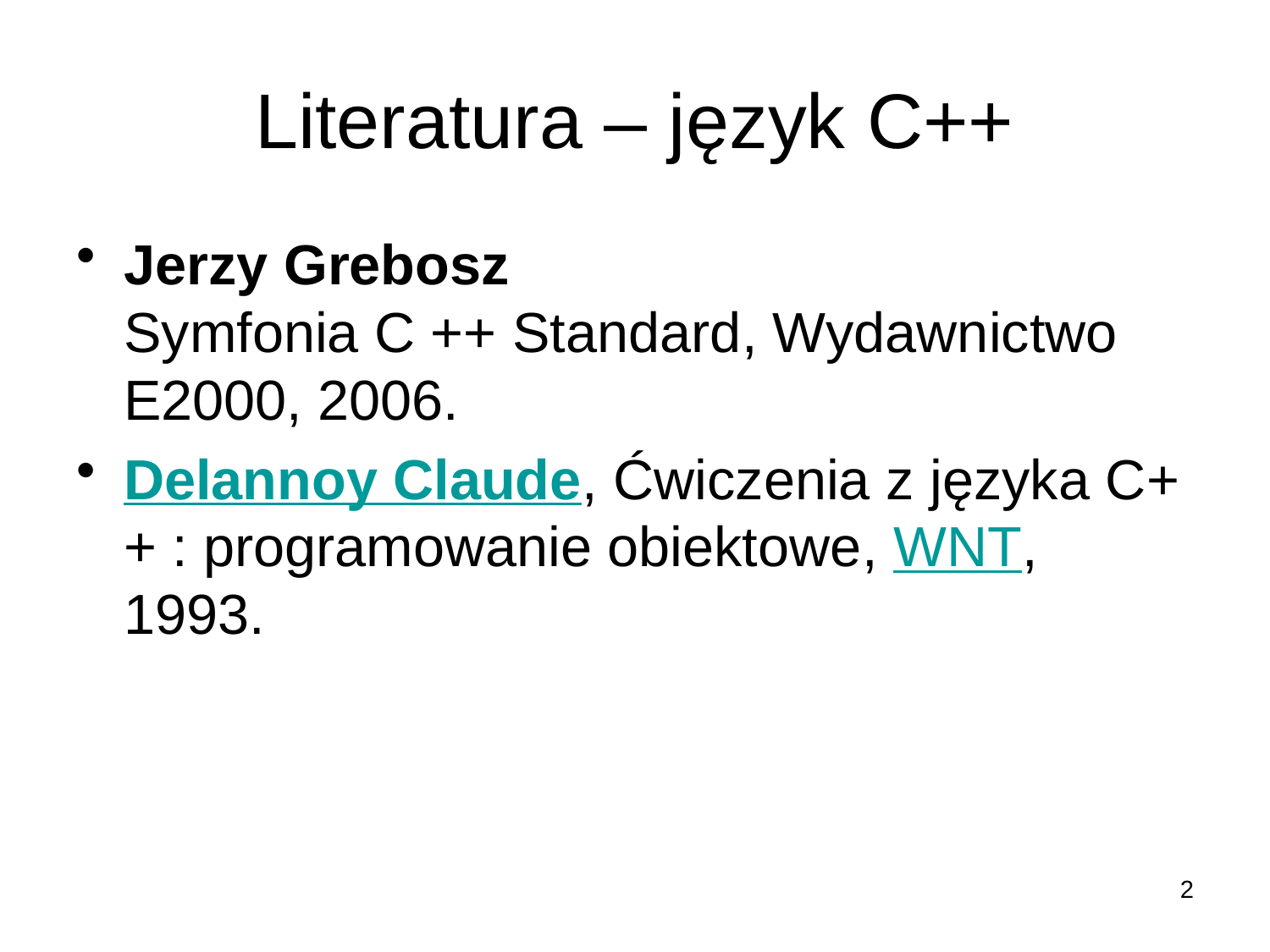

# Literatura – język C++
Jerzy Grebosz
Symfonia C ++ Standard, Wydawnictwo E2000, 2006.
Delannoy Claude, Ćwiczenia z języka C++ : programowanie obiektowe, WNT, 1993.

2